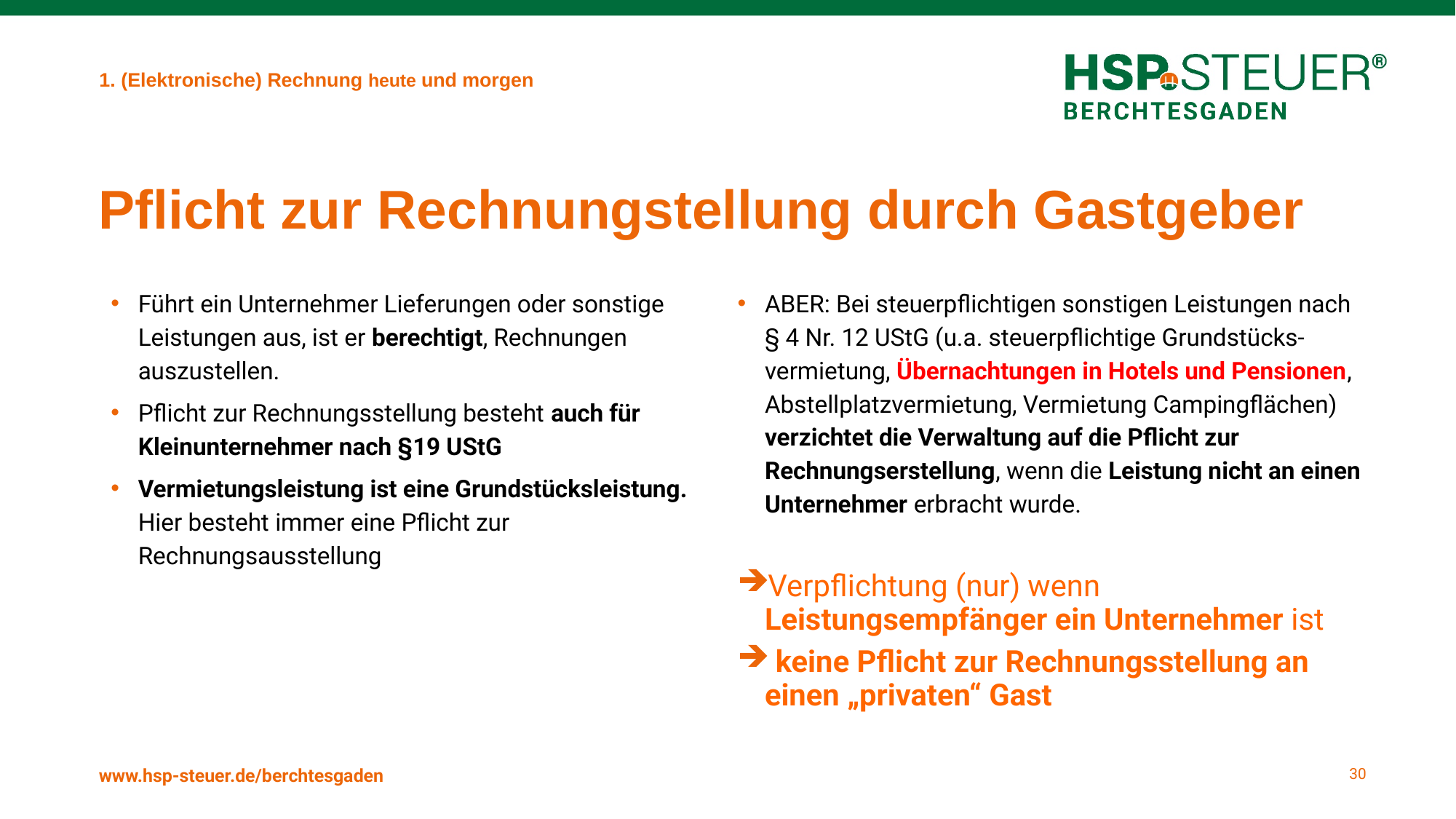

1. (Elektronische) Rechnung heute und morgen
# Pflicht zur Rechnungstellung durch Gastgeber
Führt ein Unternehmer Lieferungen oder sonstige Leistungen aus, ist er berechtigt, Rechnungen auszustellen.
Pflicht zur Rechnungsstellung besteht auch für Kleinunternehmer nach §19 UStG
Vermietungsleistung ist eine Grundstücksleistung. Hier besteht immer eine Pflicht zur Rechnungsausstellung

ABER: Bei steuerpflichtigen sonstigen Leistungen nach
§ 4 Nr. 12 UStG (u.a. steuerpflichtige Grundstücks-vermietung, Übernachtungen in Hotels und Pensionen, Abstellplatzvermietung, Vermietung Campingflächen) verzichtet die Verwaltung auf die Pflicht zur Rechnungserstellung, wenn die Leistung nicht an einen Unternehmer erbracht wurde.

Verpflichtung (nur) wenn Leistungsempfänger ein Unternehmer ist
 keine Pflicht zur Rechnungsstellung an einen „privaten“ Gast